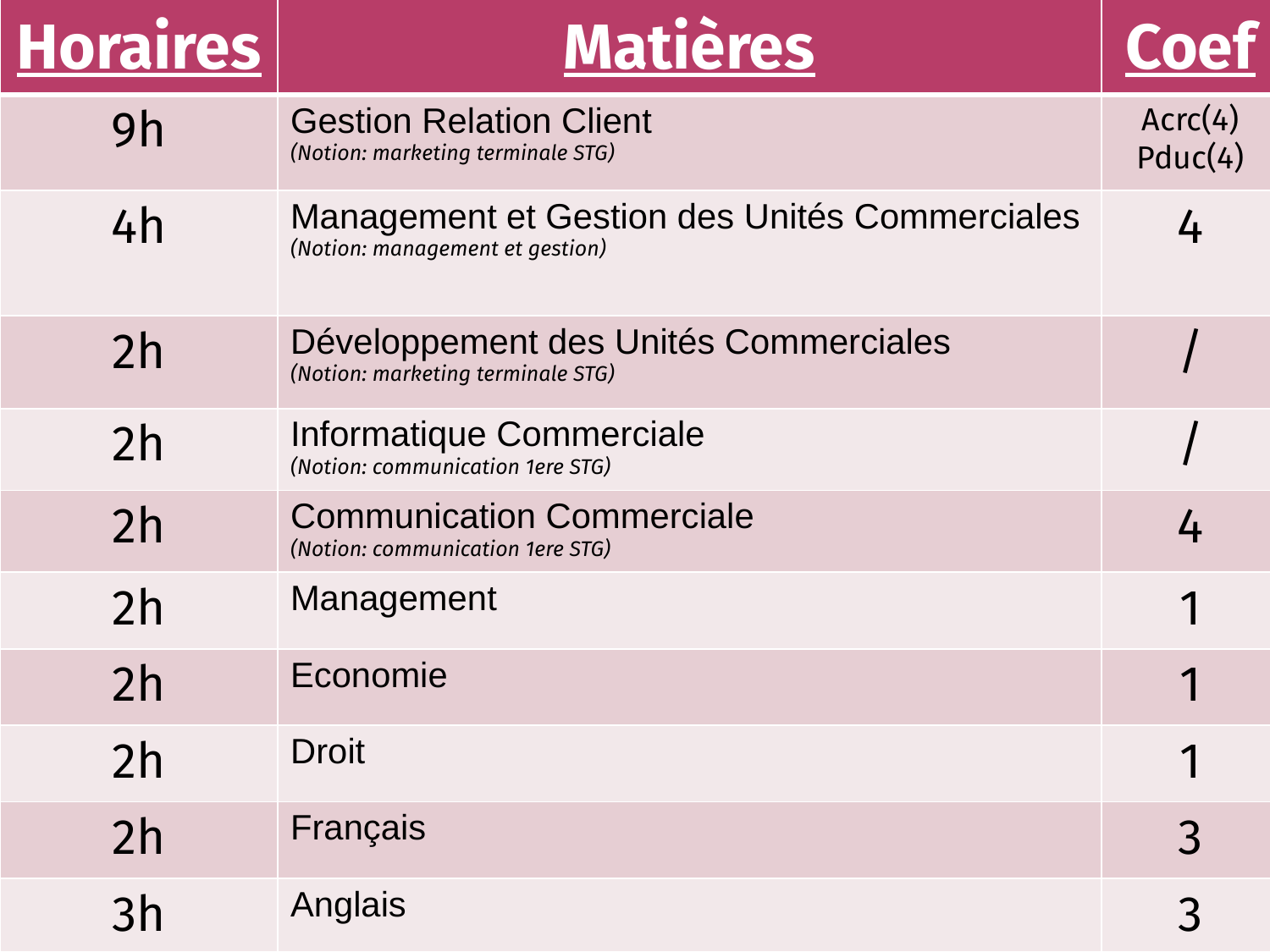

| Horaires | Matières | Coef |
| --- | --- | --- |
| 9h | Gestion Relation Client (Notion: marketing terminale STG) | Acrc(4) Pduc(4) |
| 4h | Management et Gestion des Unités Commerciales (Notion: management et gestion) | 4 |
| 2h | Développement des Unités Commerciales (Notion: marketing terminale STG) | / |
| 2h | Informatique Commerciale (Notion: communication 1ere STG) | / |
| 2h | Communication Commerciale (Notion: communication 1ere STG) | 4 |
| 2h | Management | 1 |
| 2h | Economie | 1 |
| 2h | Droit | 1 |
| 2h | Français | 3 |
| 3h | Anglais | 3 |